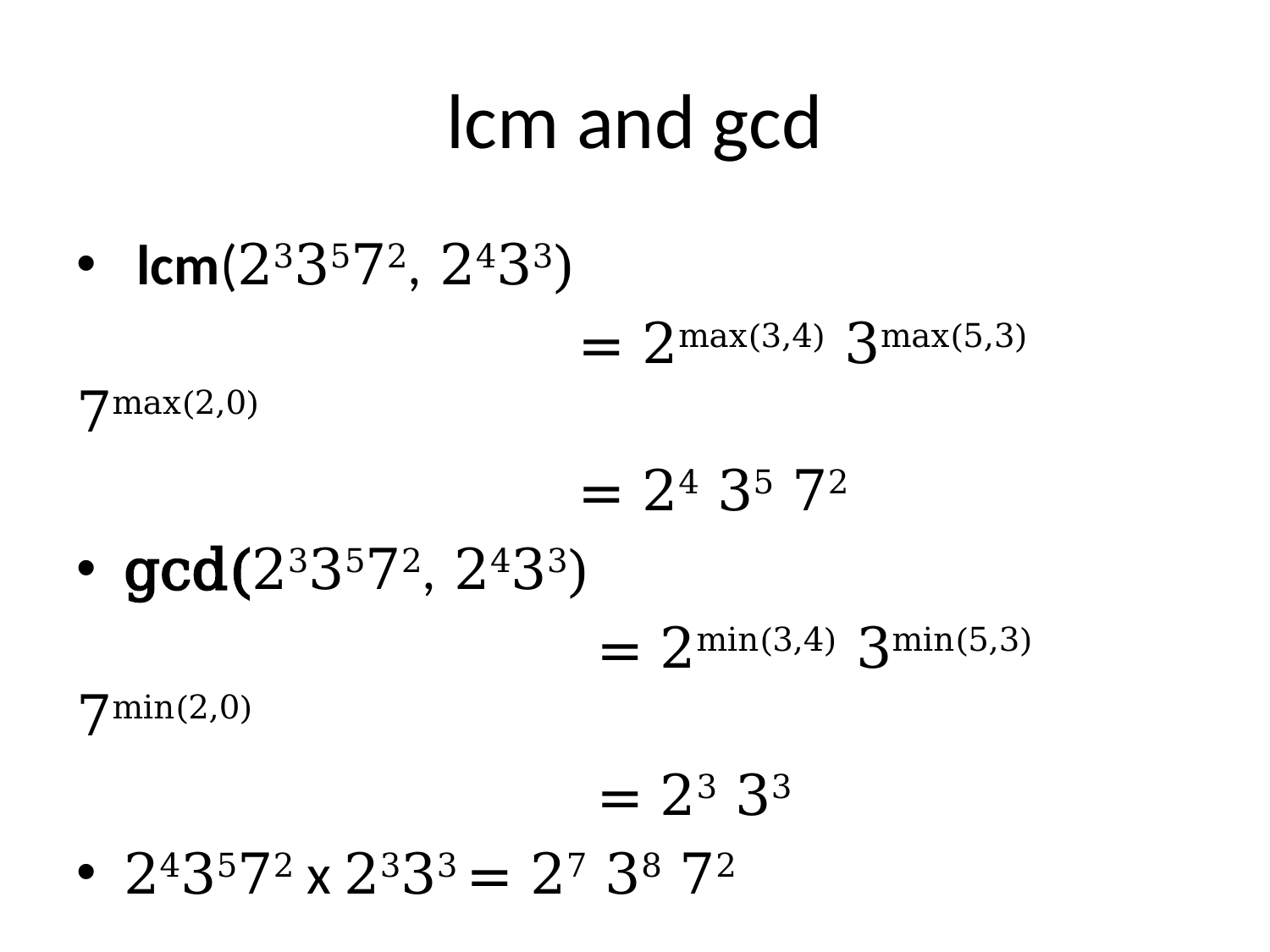

# lcm and gcd
 lcm(233572, 2433)
                            = 2max(3,4) 3max(5,3) 7max(2,0)
                            = 24 35 72
gcd(233572, 2433)
                             = 2min(3,4) 3min(5,3) 7min(2,0)
                             = 23 33
243572 x 2333 = 27 38 72